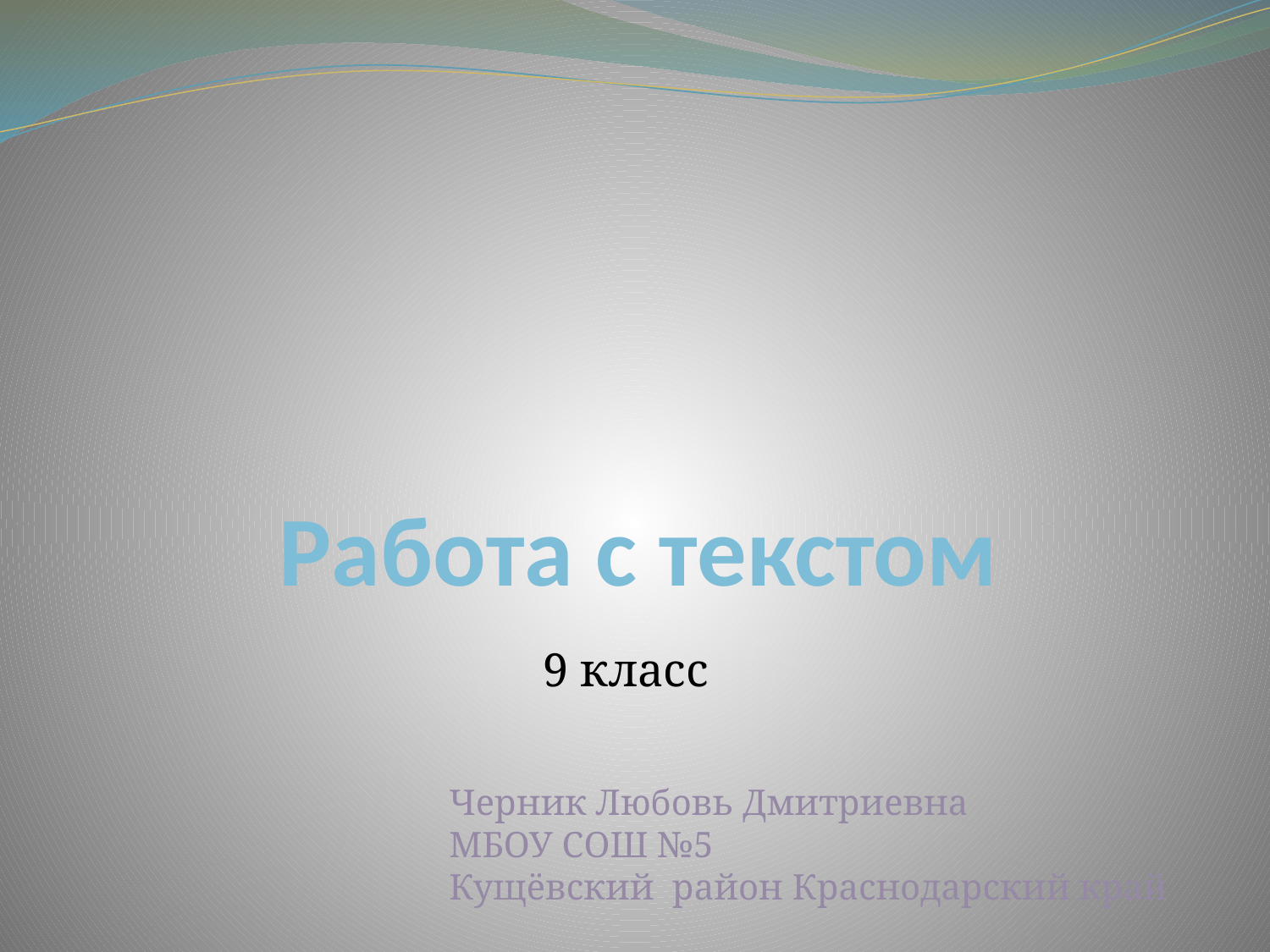

# Работа с текстом
9 класс
Черник Любовь Дмитриевна
МБОУ СОШ №5
Кущёвский  район Краснодарский край